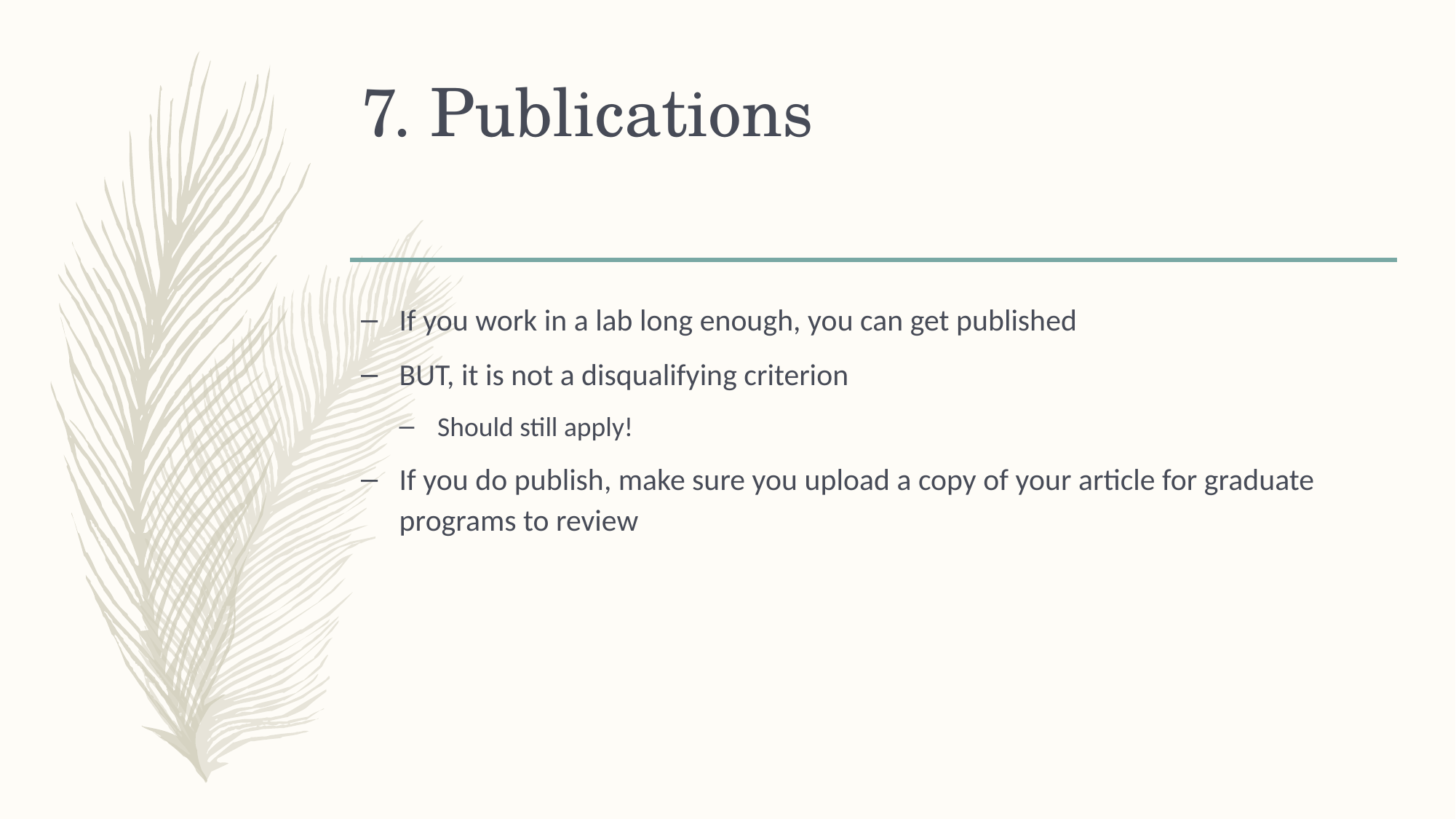

# 7. Publications
If you work in a lab long enough, you can get published
BUT, it is not a disqualifying criterion
Should still apply!
If you do publish, make sure you upload a copy of your article for graduate programs to review